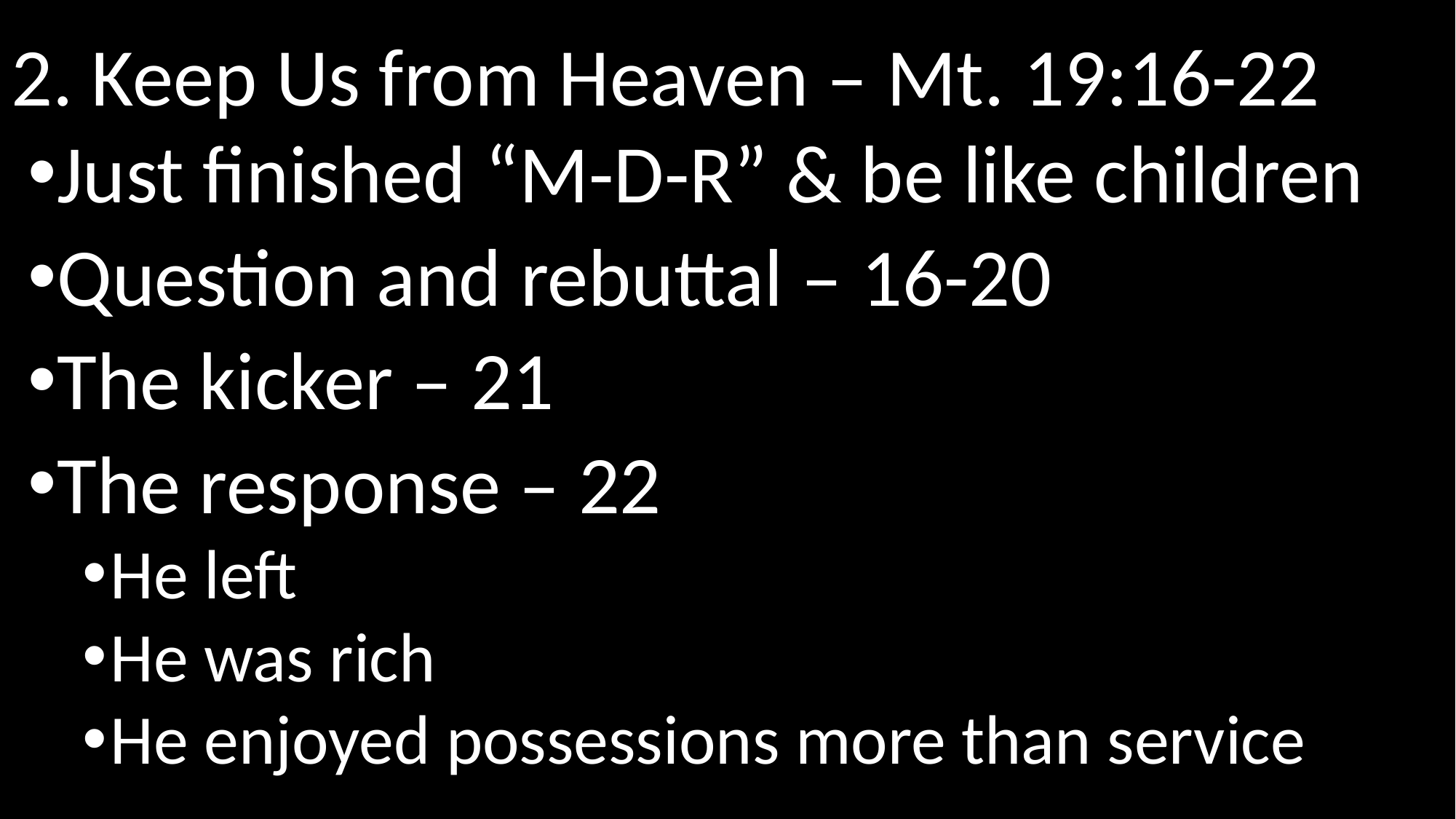

# 2. Keep Us from Heaven – Mt. 19:16-22
Just finished “M-D-R” & be like children
Question and rebuttal – 16-20
The kicker – 21
The response – 22
He left
He was rich
He enjoyed possessions more than service